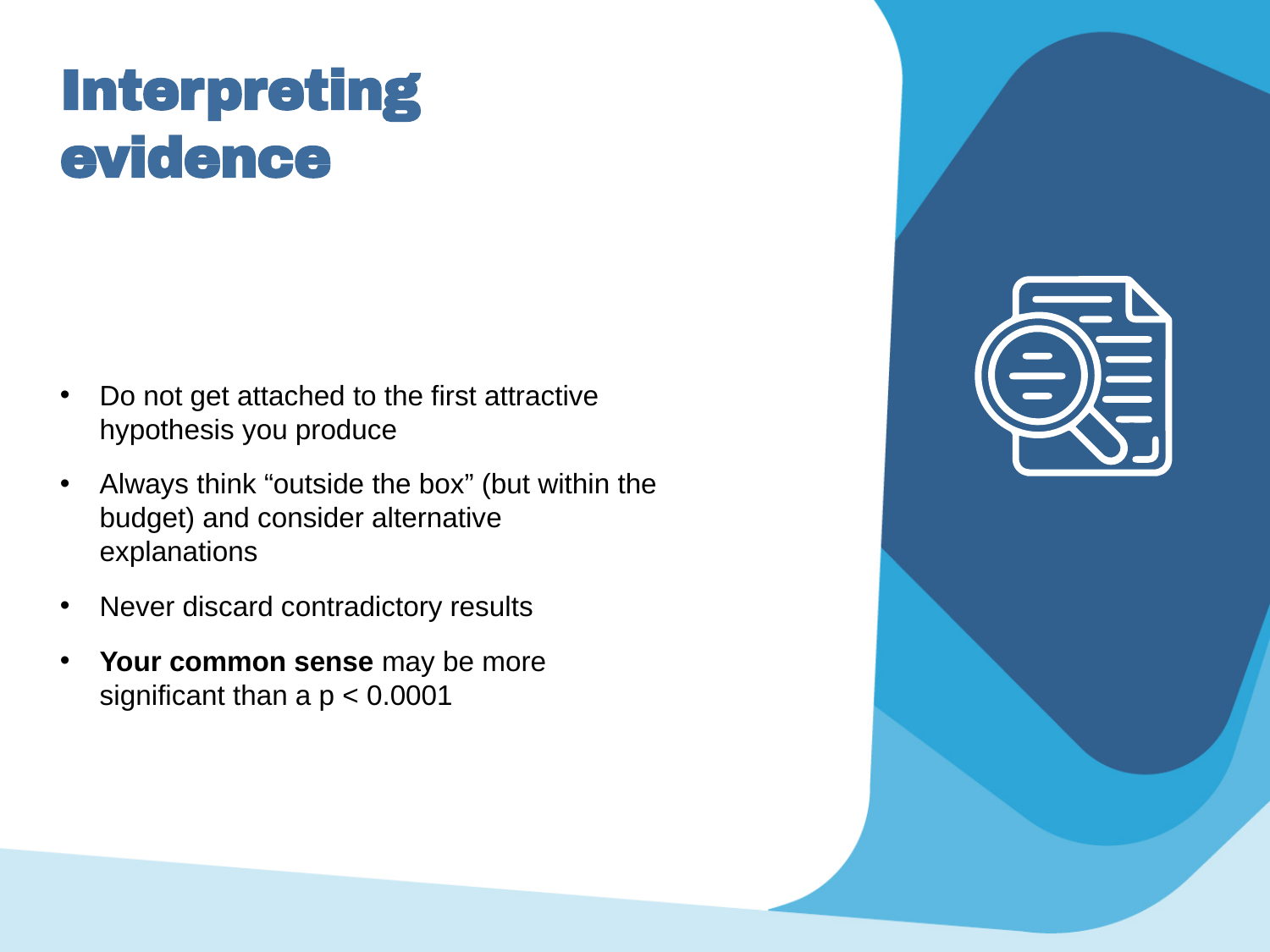

Interpreting evidence
Do not get attached to the first attractive hypothesis you produce
Always think “outside the box” (but within the budget) and consider alternative explanations
Never discard contradictory results
Your common sense may be more significant than a p < 0.0001